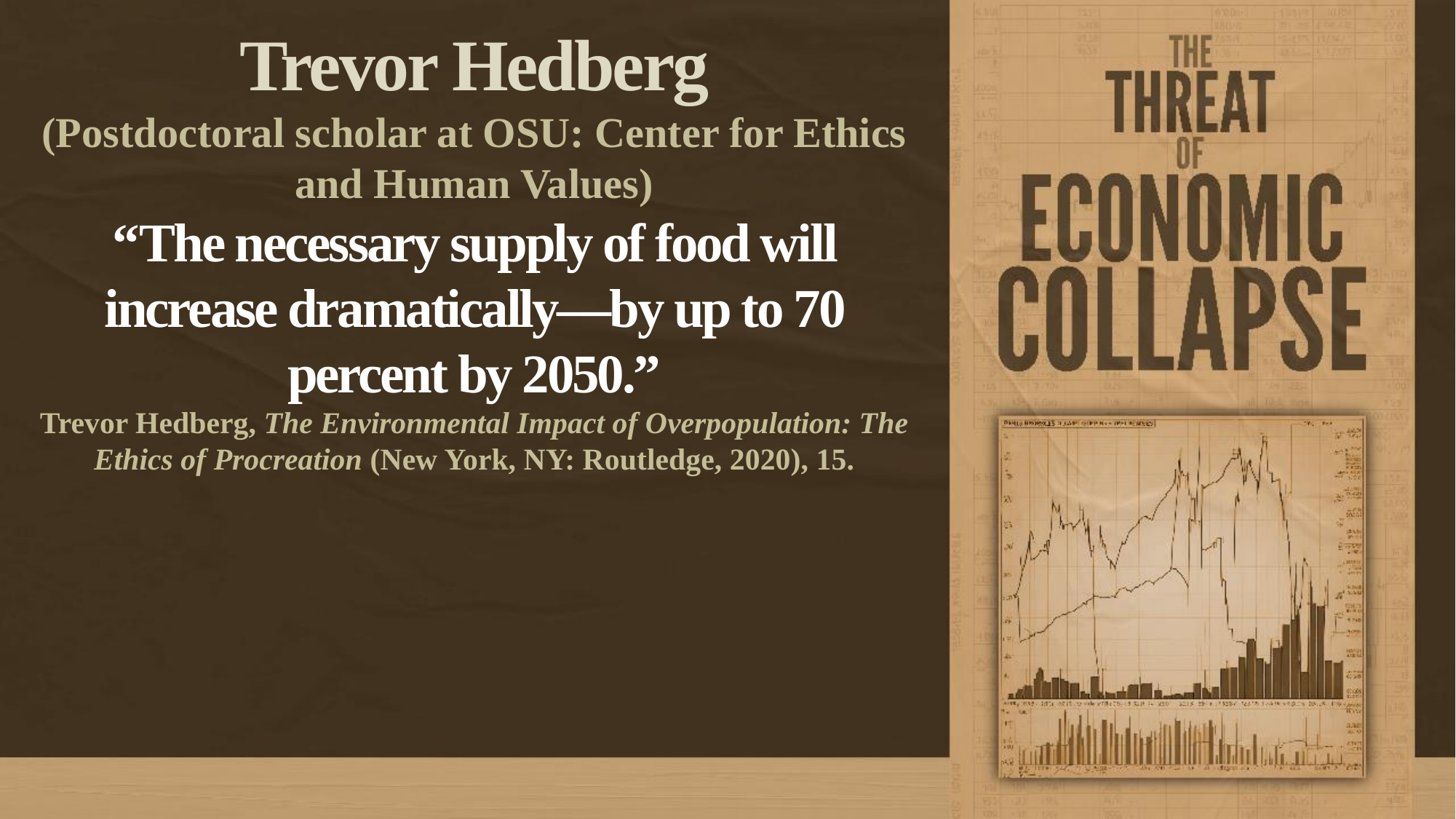

Trevor Hedberg
(Postdoctoral scholar at OSU: Center for Ethics and Human Values)
“The necessary supply of food will increase dramatically—by up to 70 percent by 2050.”
Trevor Hedberg, The Environmental Impact of Overpopulation: The Ethics of Procreation (New York, NY: Routledge, 2020), 15.